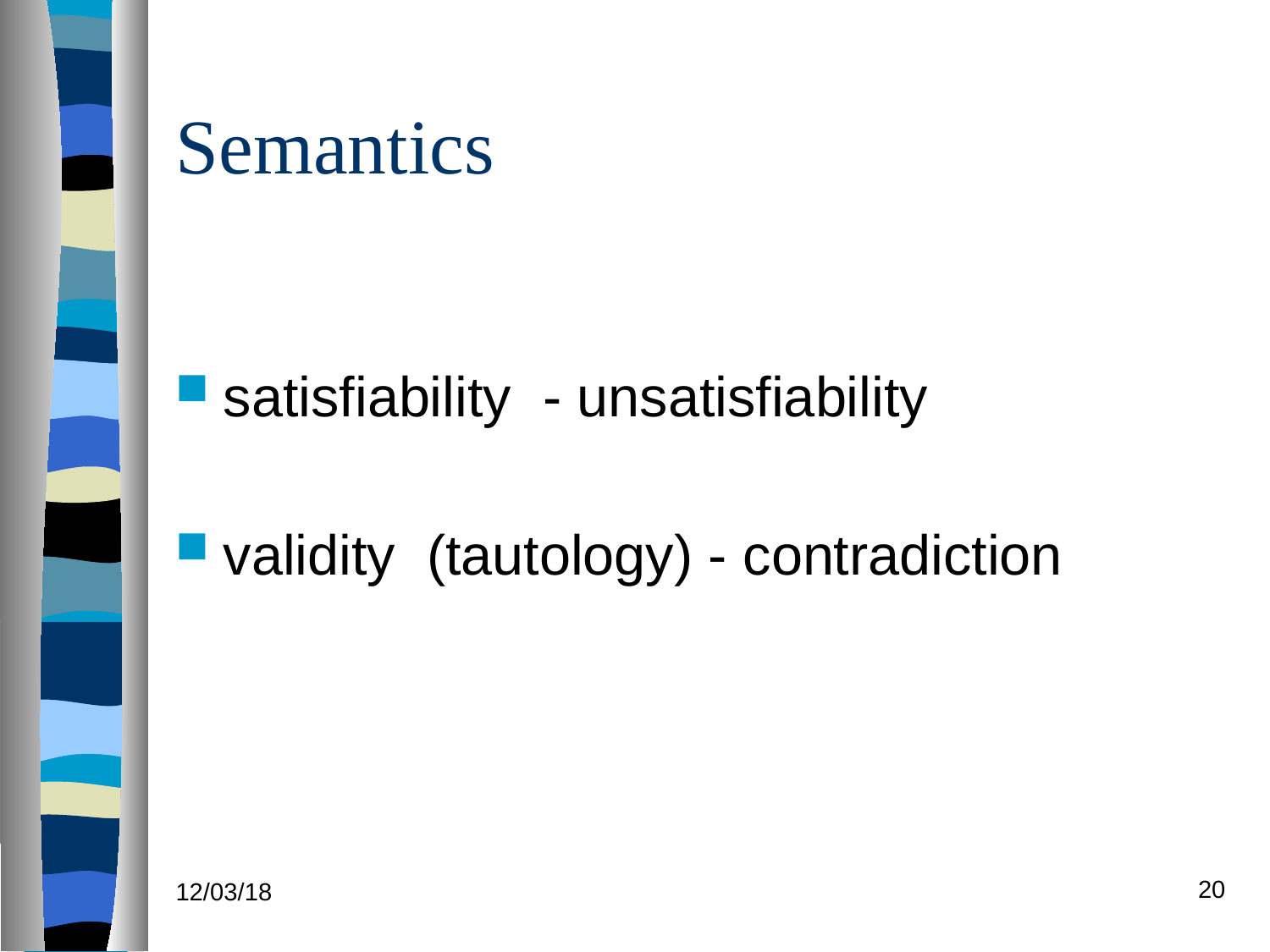

# Semantics

satisfiability  - unsatisfiability

validity  (tautology) - contradiction
20
12/03/18